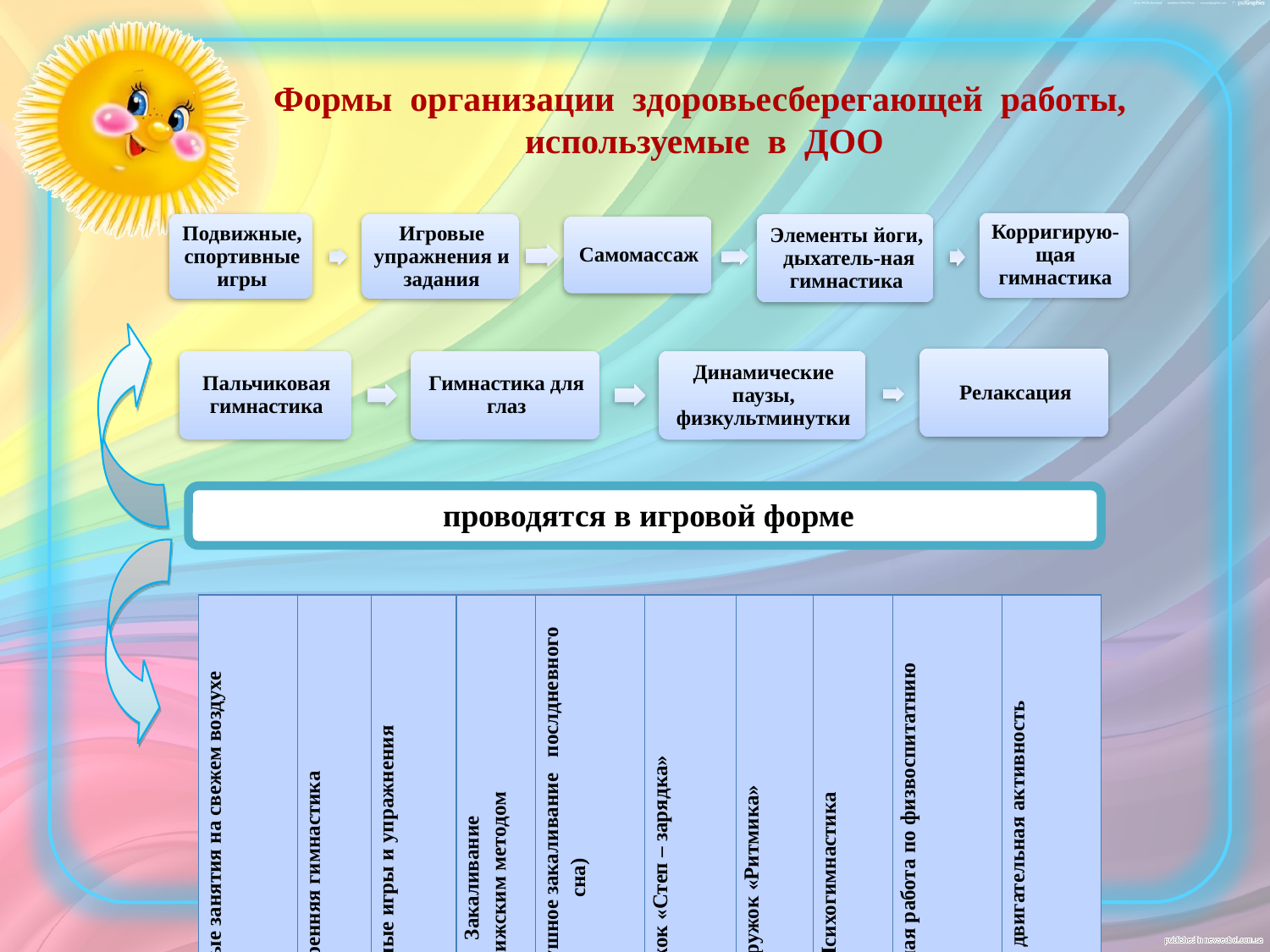

Формы  организации  здоровьесберегающей  работы,
используемые  в  ДОО
Подвижные, спортивные игры

Игровые упражнения и задания

Самомассаж

Элементы йоги,  дыхатель-ная гимнастика

Корригирую-щая гимнастика
Пальчиковая гимнастика

Гимнастика для глаз

Динамические паузы, физкультминутки

Релаксация

 проводятся в игровой форме
| Физкультурные занятия на свежем воздухе | Утренняя гимнастика | Подвижные игры и упражнения | Закаливание рижским методом | Контрастное воздушное закаливание послдневного сна) | Кружок «Степ – зарядка» | Кружок «Ритмика» | Психогимнастика | Индивидуальная работа по физвоспитатнию | Свободная двигательная активность |
| --- | --- | --- | --- | --- | --- | --- | --- | --- | --- |